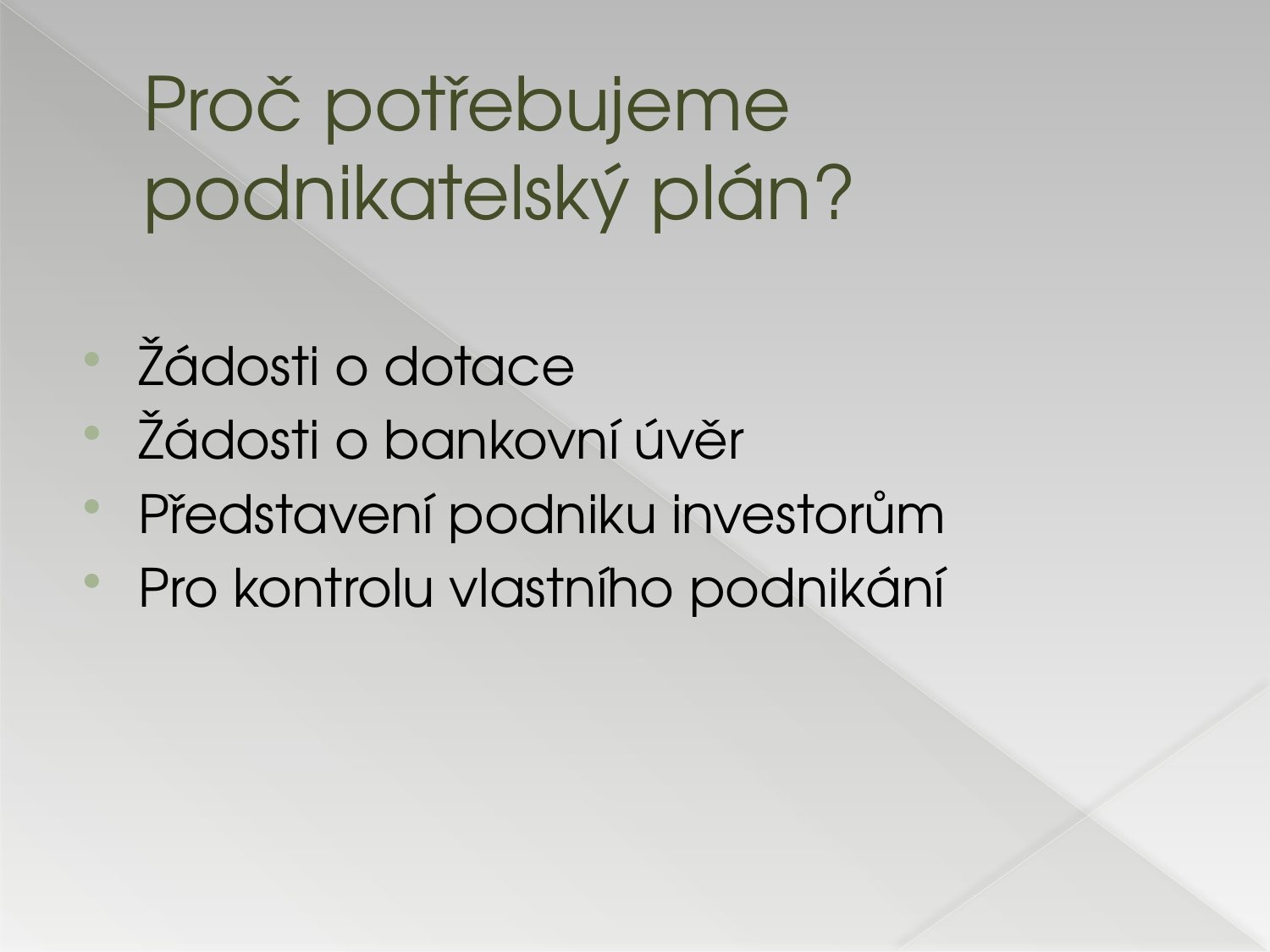

# Proč potřebujeme podnikatelský plán?
Žádosti o dotace
Žádosti o bankovní úvěr
Představení podniku investorům
Pro kontrolu vlastního podnikání